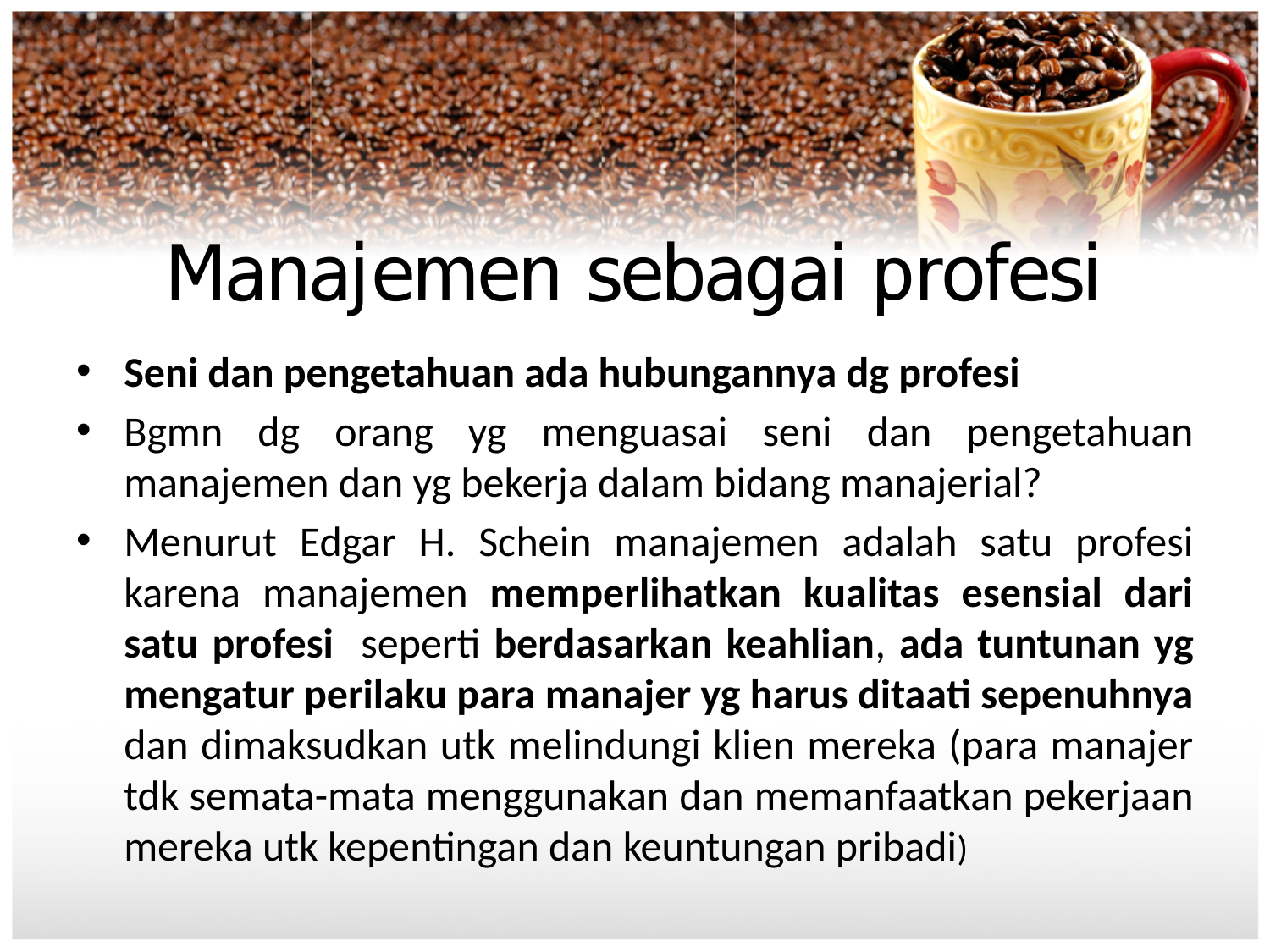

# Manajemen sebagai profesi
Seni dan pengetahuan ada hubungannya dg profesi
Bgmn dg orang yg menguasai seni dan pengetahuan manajemen dan yg bekerja dalam bidang manajerial?
Menurut Edgar H. Schein manajemen adalah satu profesi karena manajemen memperlihatkan kualitas esensial dari satu profesi  seperti berdasarkan keahlian, ada tuntunan yg mengatur perilaku para manajer yg harus ditaati sepenuhnya dan dimaksudkan utk melindungi klien mereka (para manajer tdk semata-mata menggunakan dan memanfaatkan pekerjaan mereka utk kepentingan dan keuntungan pribadi)